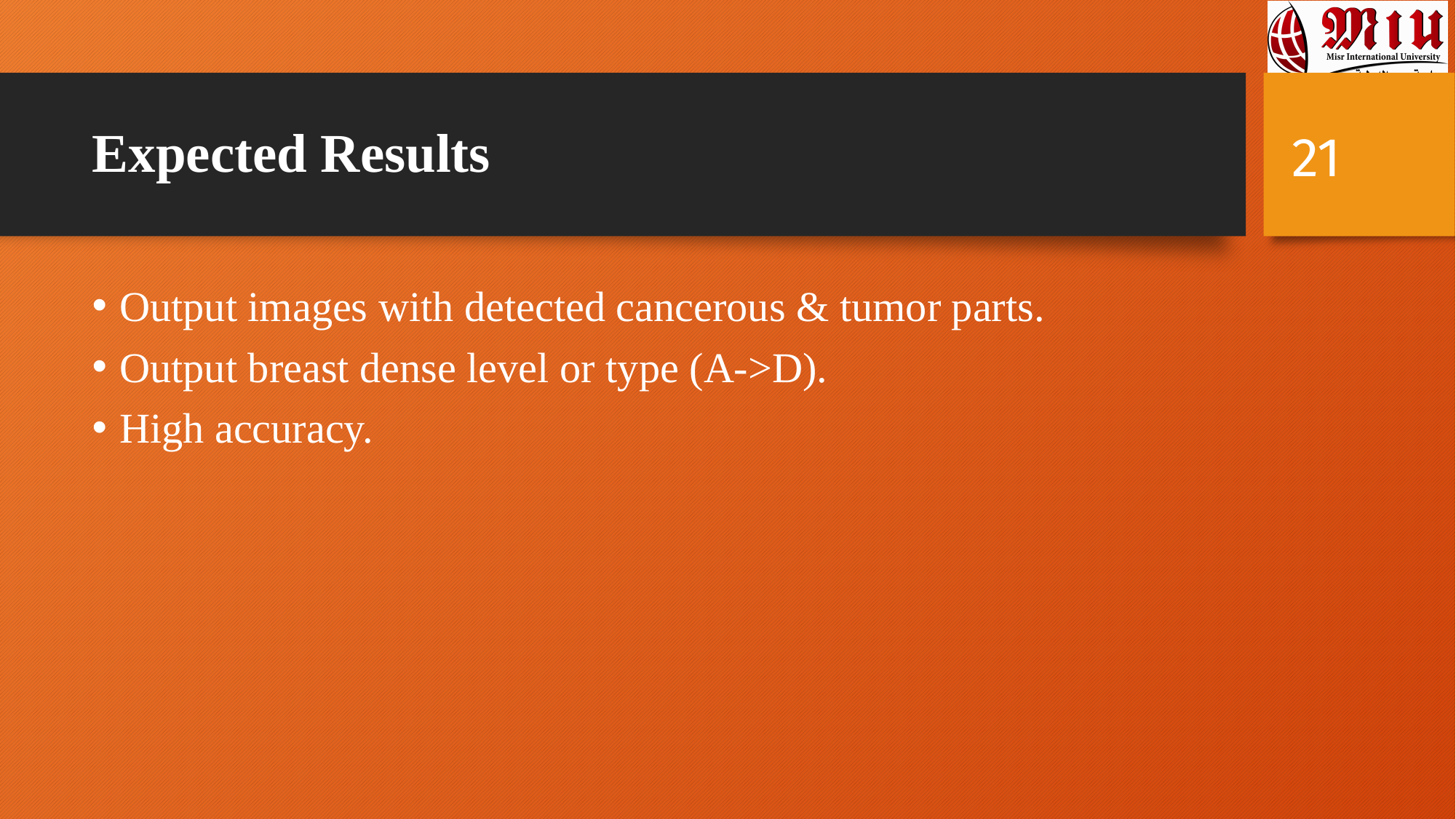

21
# Expected Results
Output images with detected cancerous & tumor parts.
Output breast dense level or type (A->D).
High accuracy.